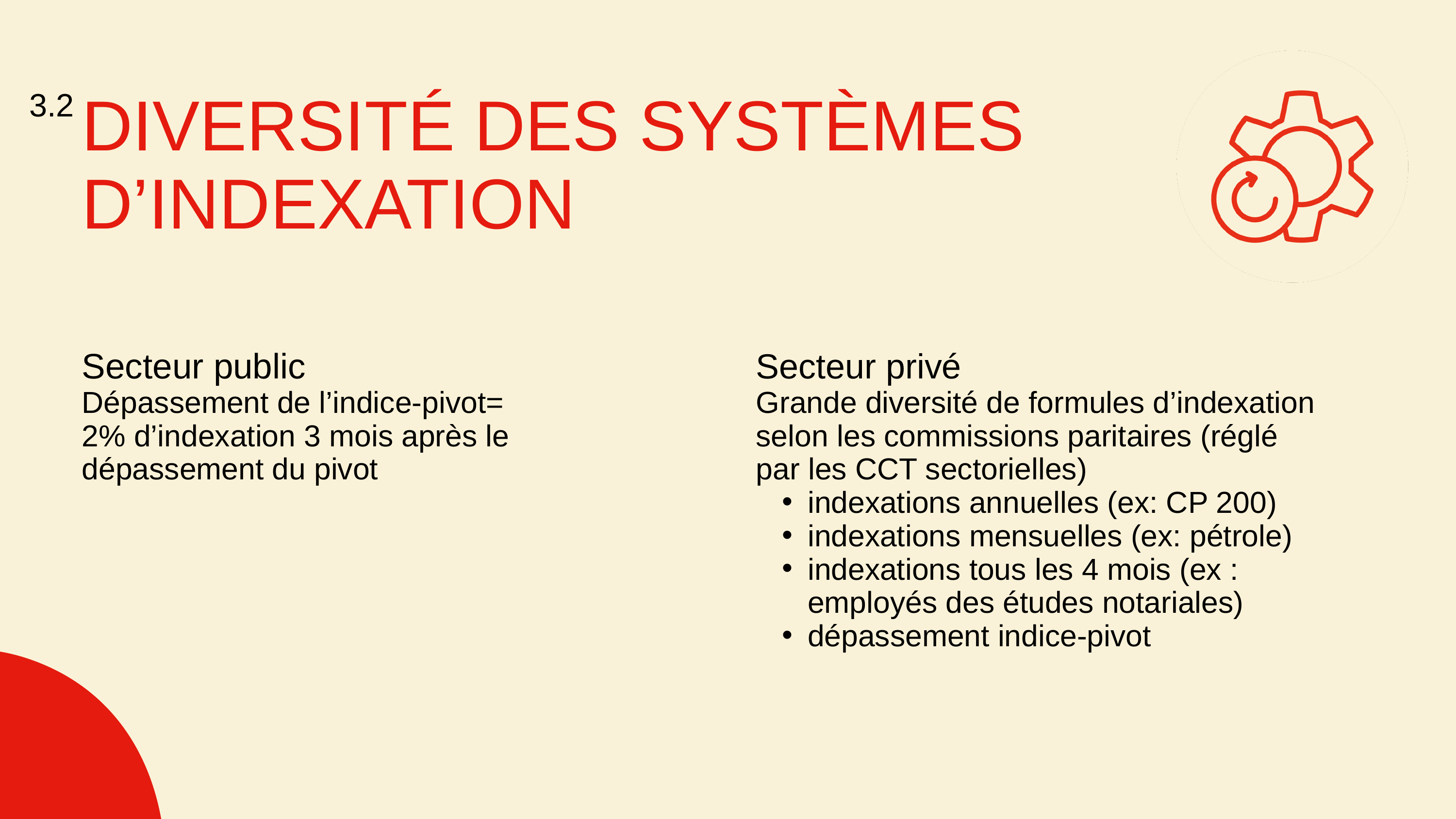

3.2
DIVERSITÉ DES SYSTÈMES D’INDEXATION

Secteur public
Dépassement de l’indice-pivot= 2% d’indexation 3 mois après le dépassement du pivot

Secteur privé
Grande diversité de formules d’indexation selon les commissions paritaires (réglé par les CCT sectorielles)
indexations annuelles (ex: CP 200)
indexations mensuelles (ex: pétrole)
indexations tous les 4 mois (ex : employés des études notariales)
dépassement indice-pivot